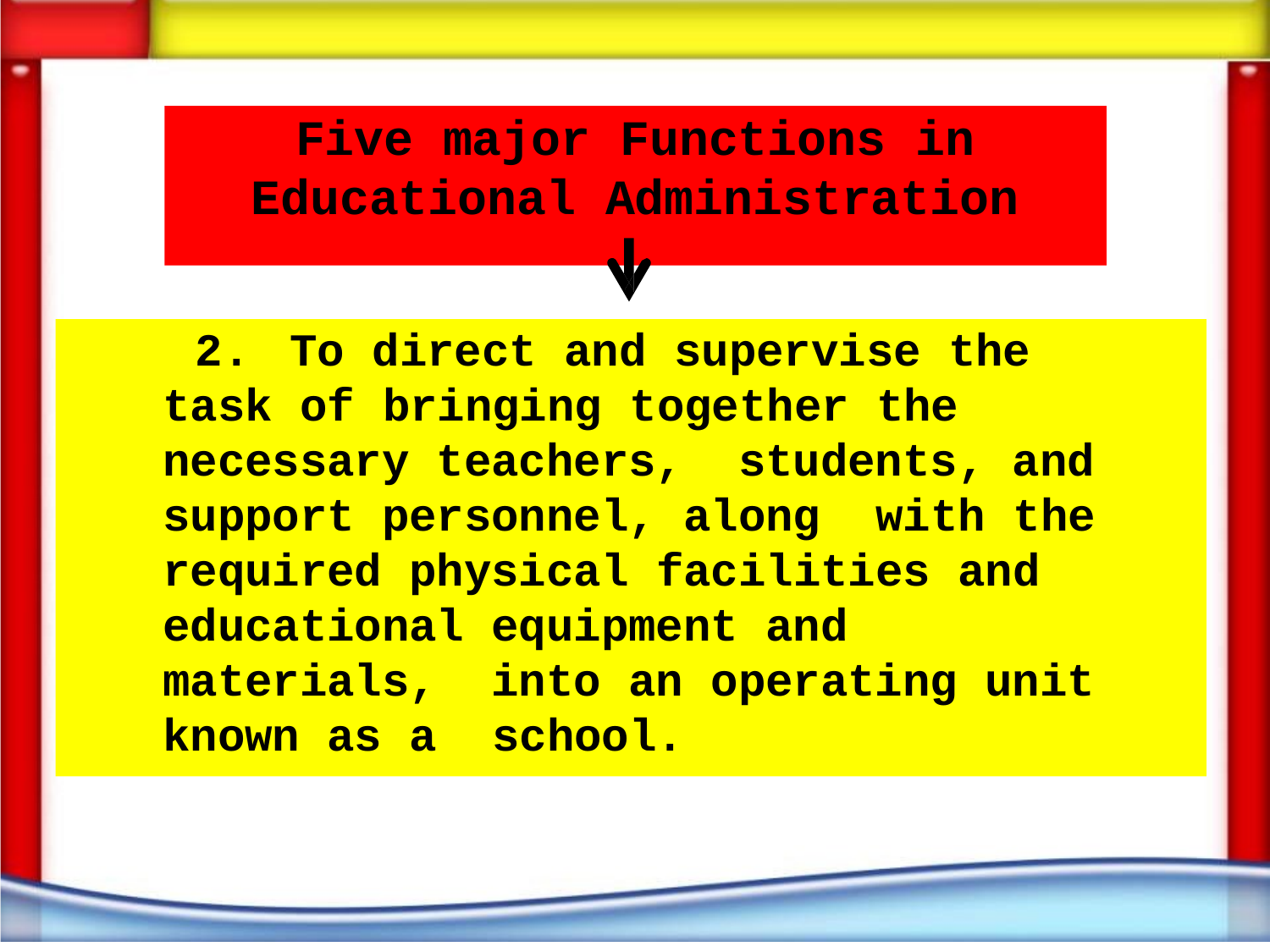

# Five major Functions in  Educational Administration

2.	To direct and supervise the  task of bringing together the necessary teachers,  students, and support personnel, along  with the required physical facilities and  educational equipment and materials,  into an operating unit known as a  school.